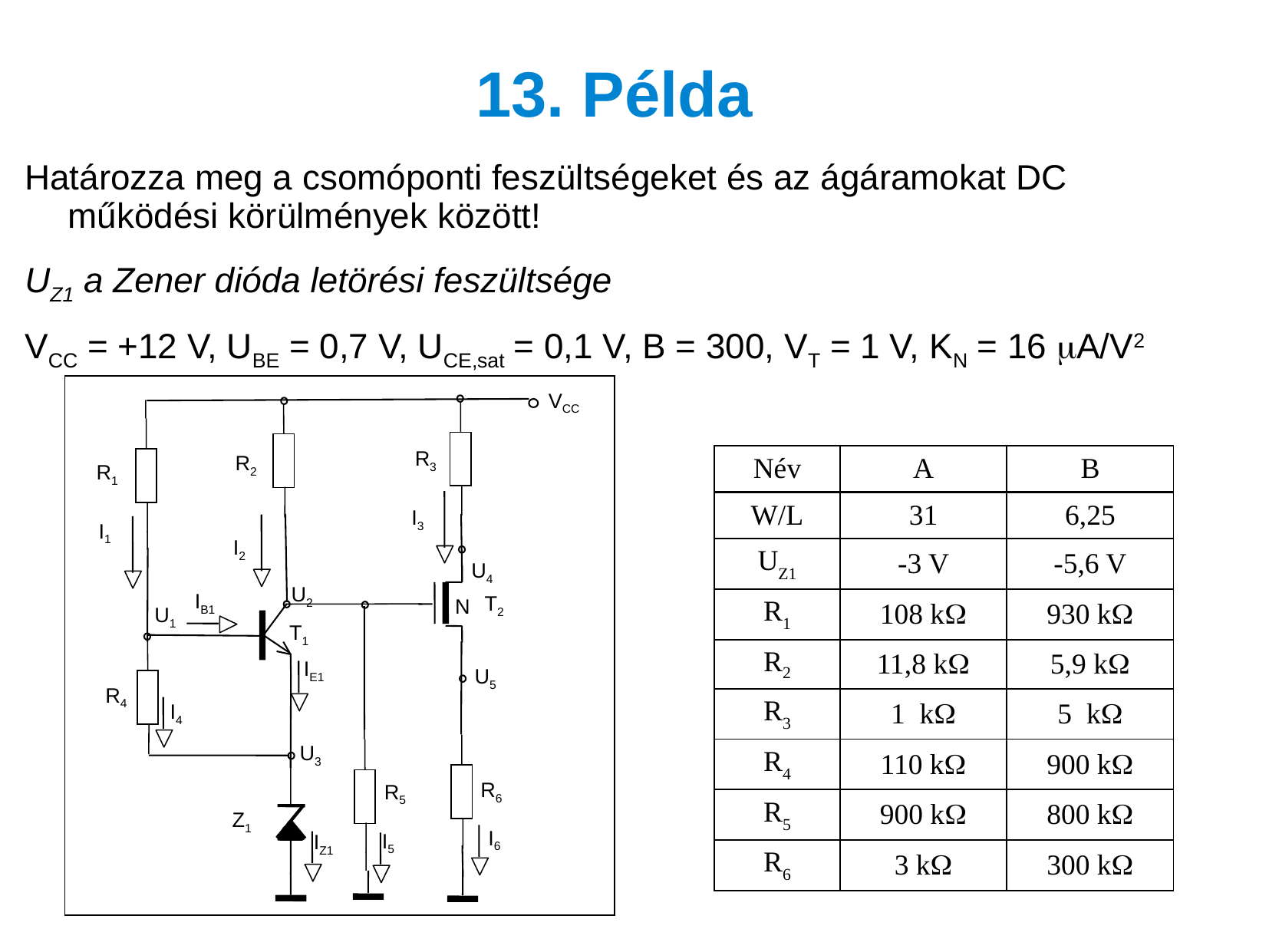

# 13. Példa
Határozza meg a csomóponti feszültségeket és az ágáramokat DC működési körülmények között!
UZ1 a Zener dióda letörési feszültsége
VCC = +12 V, UBE = 0,7 V, UCE,sat = 0,1 V, B = 300, VT = 1 V, KN = 16 μA/V2

VCC

R3
R2
R1

I3

I1

I2

U4

N

U2
IB1
T2
U1

T1

IE1

U5

R4

I4

U3

R6
R5
Z1
I6

I5
IZ1

| Név | A | B |
| --- | --- | --- |
| W/L | 31 | 6,25 |
| UZ1 | -3 V | -5,6 V |
| R1 | 108 kΩ | 930 kΩ |
| R2 | 11,8 kΩ | 5,9 kΩ |
| R3 | 1  kΩ | 5  kΩ |
| R4 | 110 kΩ | 900 kΩ |
| R5 | 900 kΩ | 800 kΩ |
| R6 | 3 kΩ | 300 kΩ |